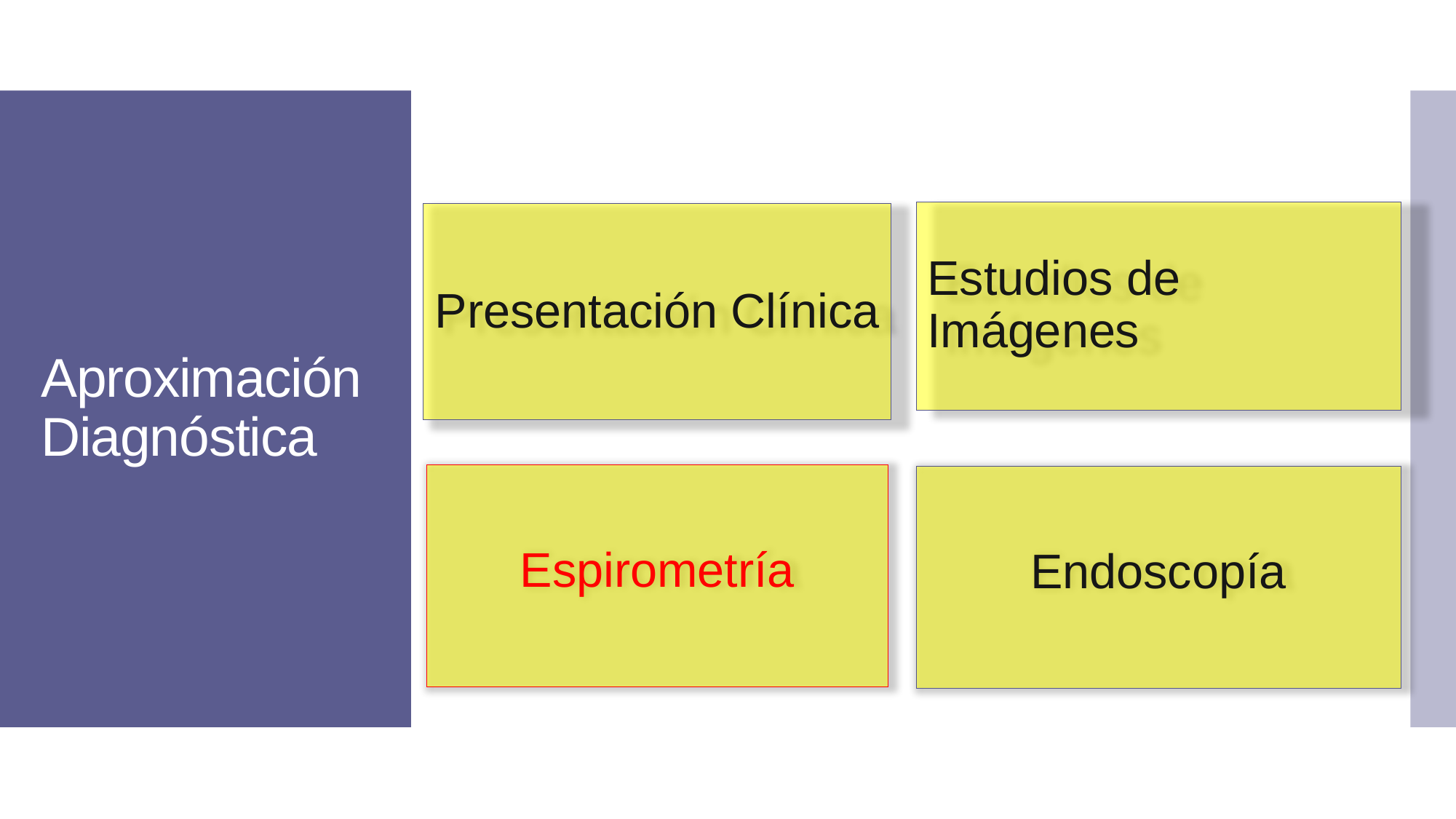

# Aproximación Diagnóstica
Estudios de Imágenes
Presentación Clínica

Espirometría

Endoscopía